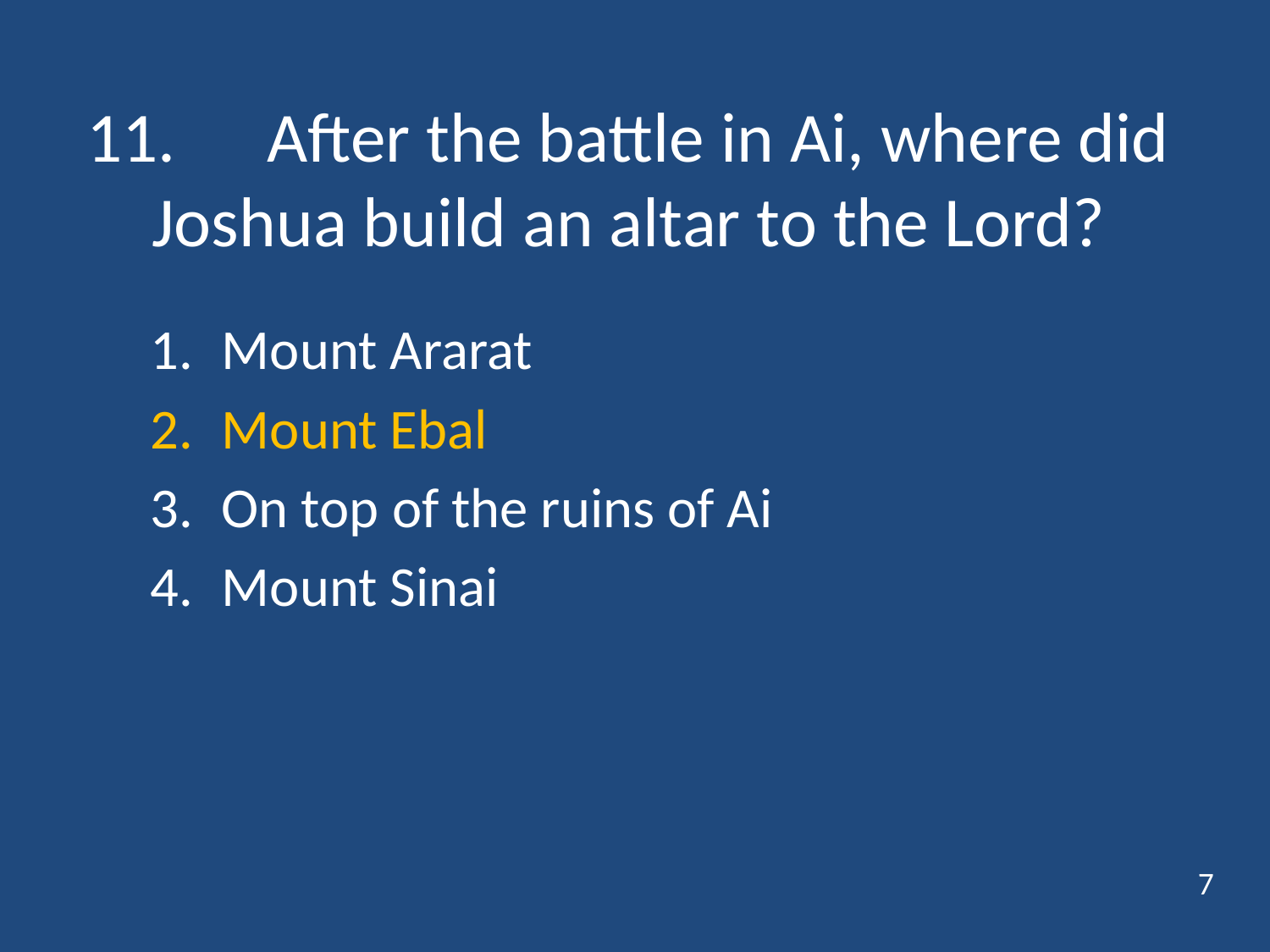

# 11.	After the battle in Ai, where did Joshua build an altar to the Lord?
Mount Ararat
Mount Ebal
On top of the ruins of Ai
Mount Sinai
7